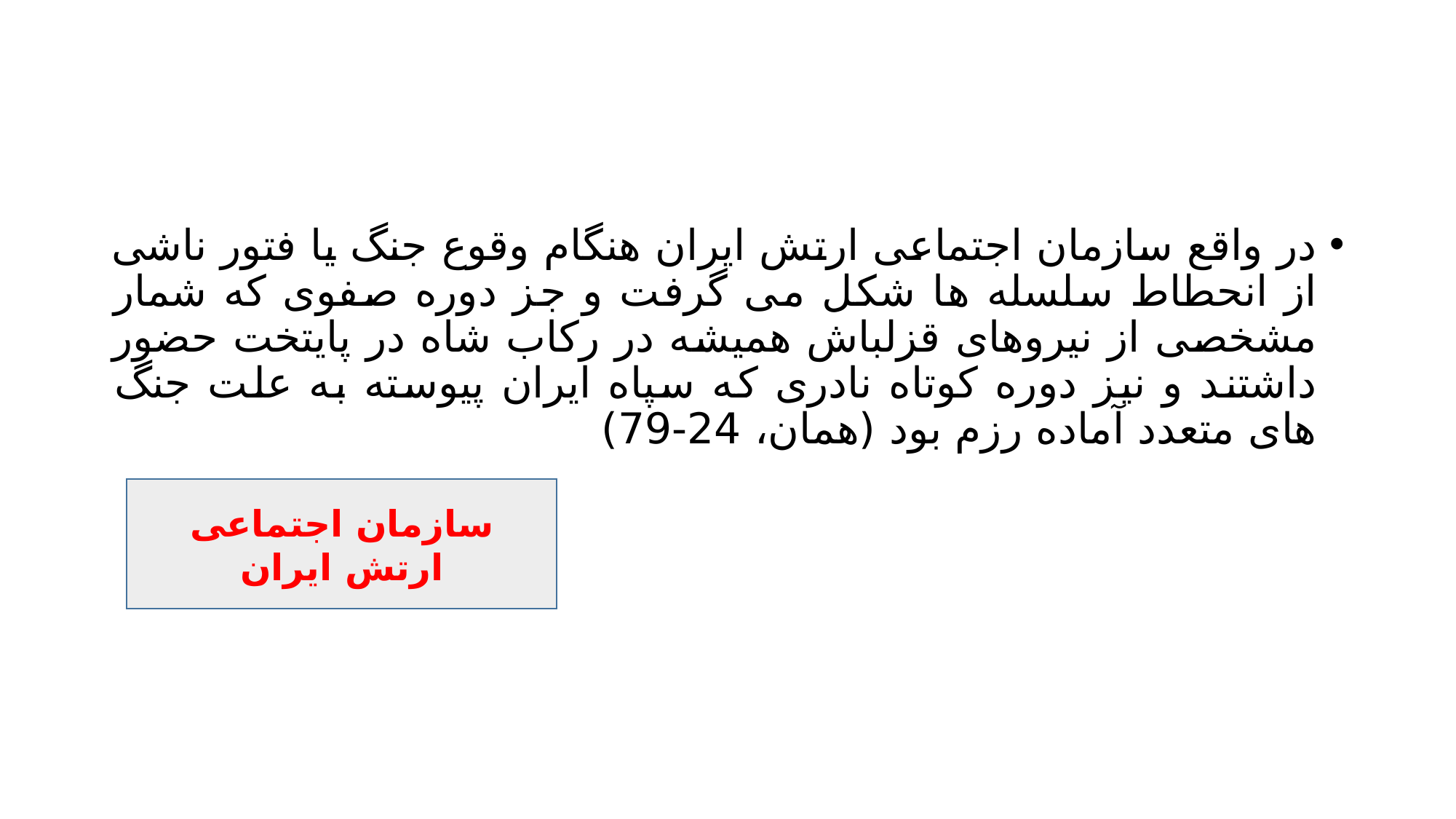

#
در واقع سازمان اجتماعی ارتش ایران هنگام وقوع جنگ یا فتور ناشی از انحطاط سلسله ها شکل می گرفت و جز دوره صفوی که شمار مشخصی از نیروهای قزلباش همیشه در رکاب شاه در پایتخت حضور داشتند و نیز دوره کوتاه نادری که سپاه ایران پیوسته به علت جنگ های متعدد آماده رزم بود (همان، 24-79)
سازمان اجتماعی ارتش ایران